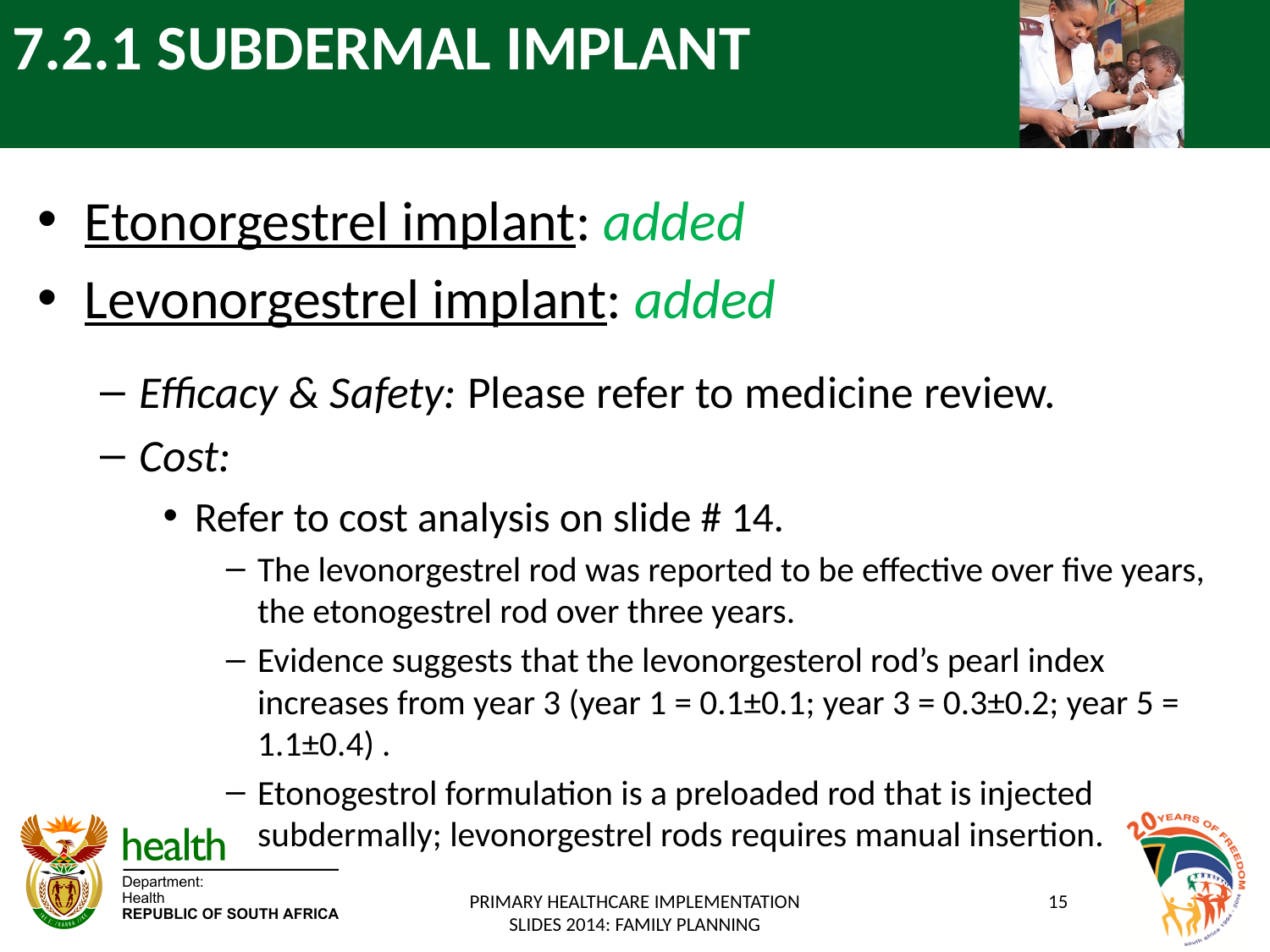

# 7.2.1 SUBDERMAL IMPLANT
Etonorgestrel implant: added
Levonorgestrel implant: added

Efficacy & Safety: Please refer to medicine review.
Cost:
Refer to cost analysis on slide # 14.
The levonorgestrel rod was reported to be effective over five years, the etonogestrel rod over three years.
Evidence suggests that the levonorgesterol rod’s pearl index increases from year 3 (year 1 = 0.1±0.1; year 3 = 0.3±0.2; year 5 = 1.1±0.4) .
Etonogestrol formulation is a preloaded rod that is injected subdermally; levonorgestrel rods requires manual insertion.

PRIMARY HEALTHCARE IMPLEMENTATION SLIDES 2014: FAMILY PLANNING
15